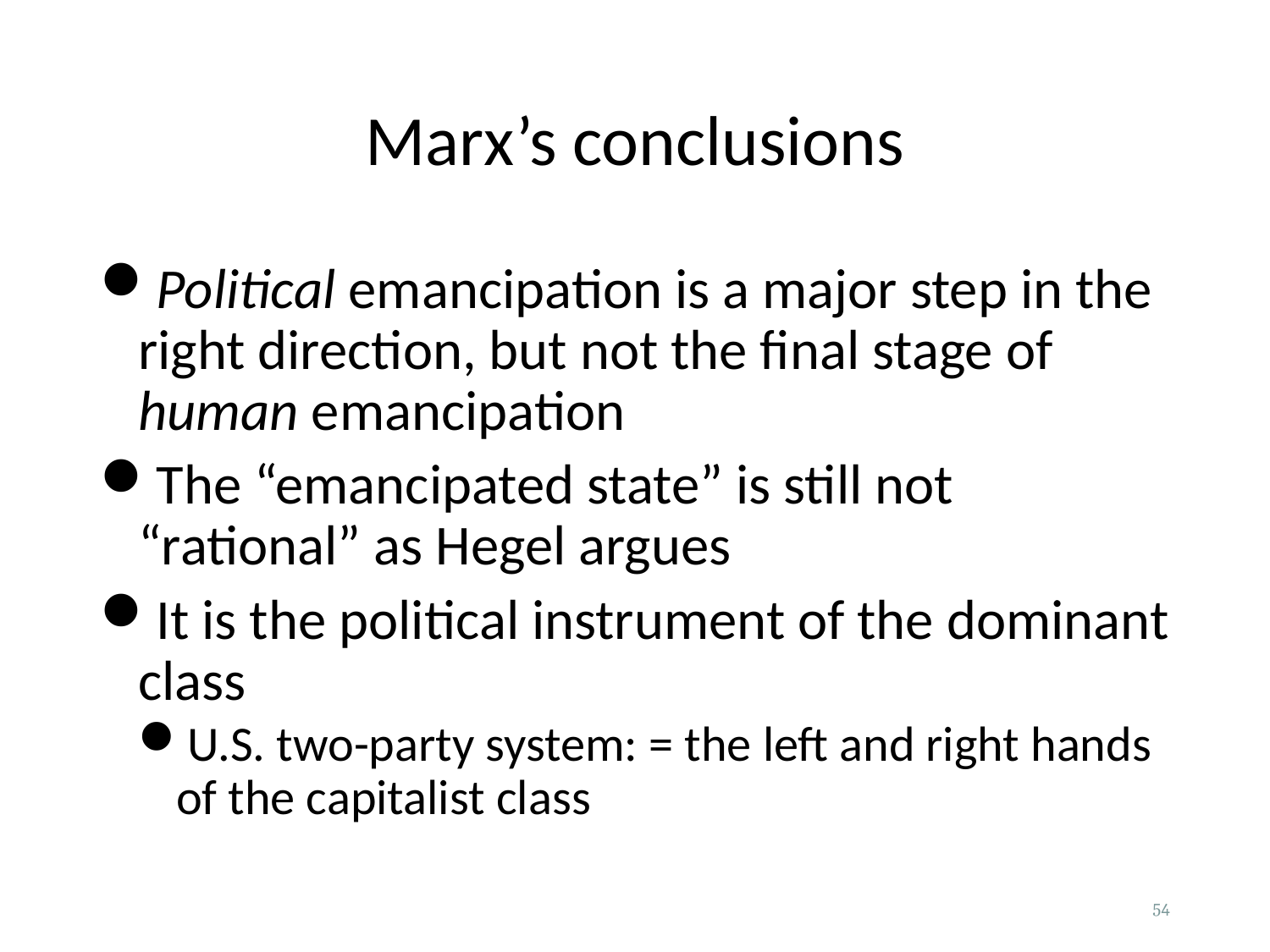

# Marx’s conclusions
Political emancipation is a major step in the right direction, but not the final stage of human emancipation
The “emancipated state” is still not “rational” as Hegel argues
It is the political instrument of the dominant class
U.S. two-party system: = the left and right hands of the capitalist class
54